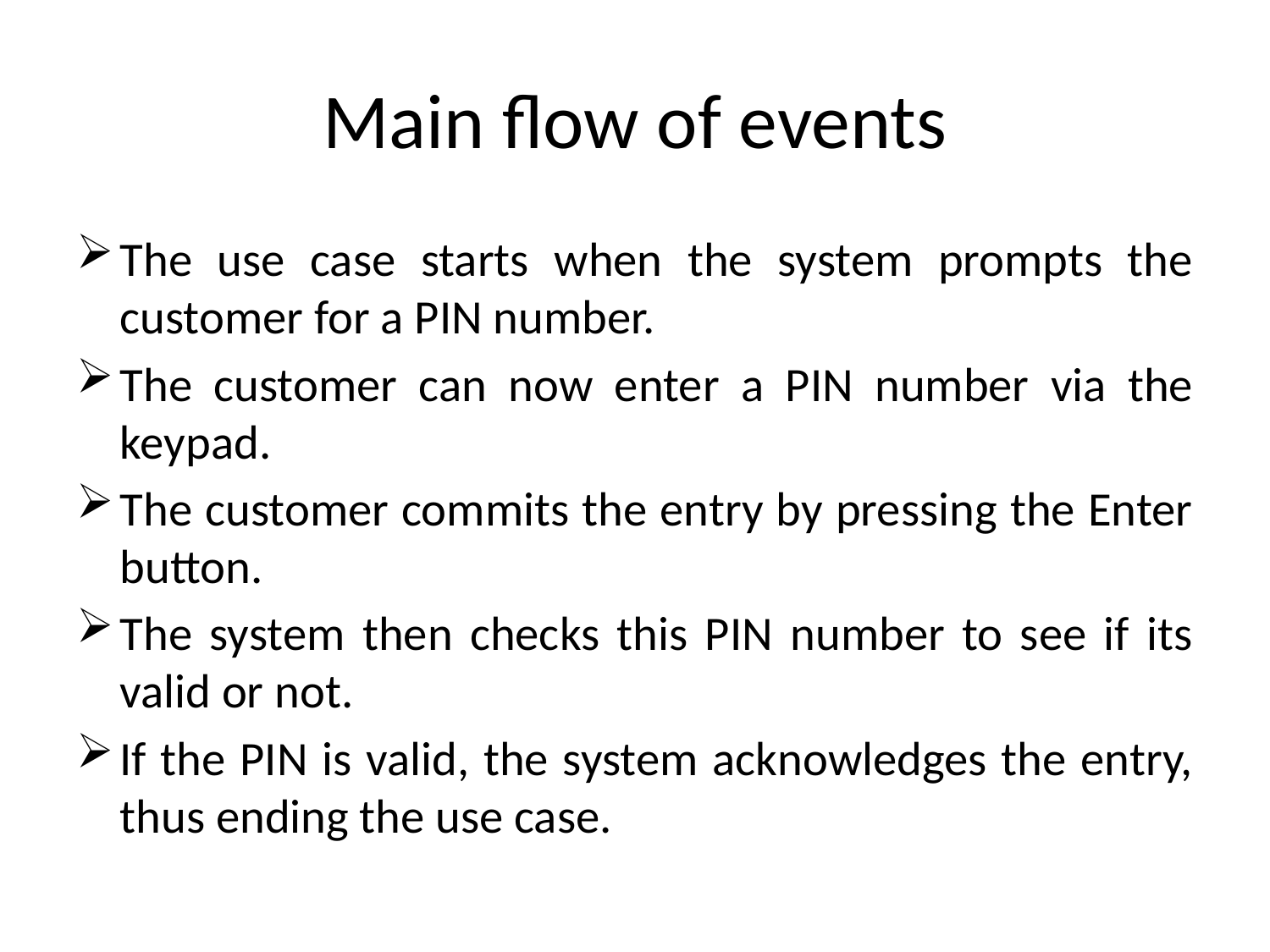

# Main flow of events
The use case starts when the system prompts the customer for a PIN number.
The customer can now enter a PIN number via the keypad.
The customer commits the entry by pressing the Enter button.
The system then checks this PIN number to see if its valid or not.
If the PIN is valid, the system acknowledges the entry, thus ending the use case.